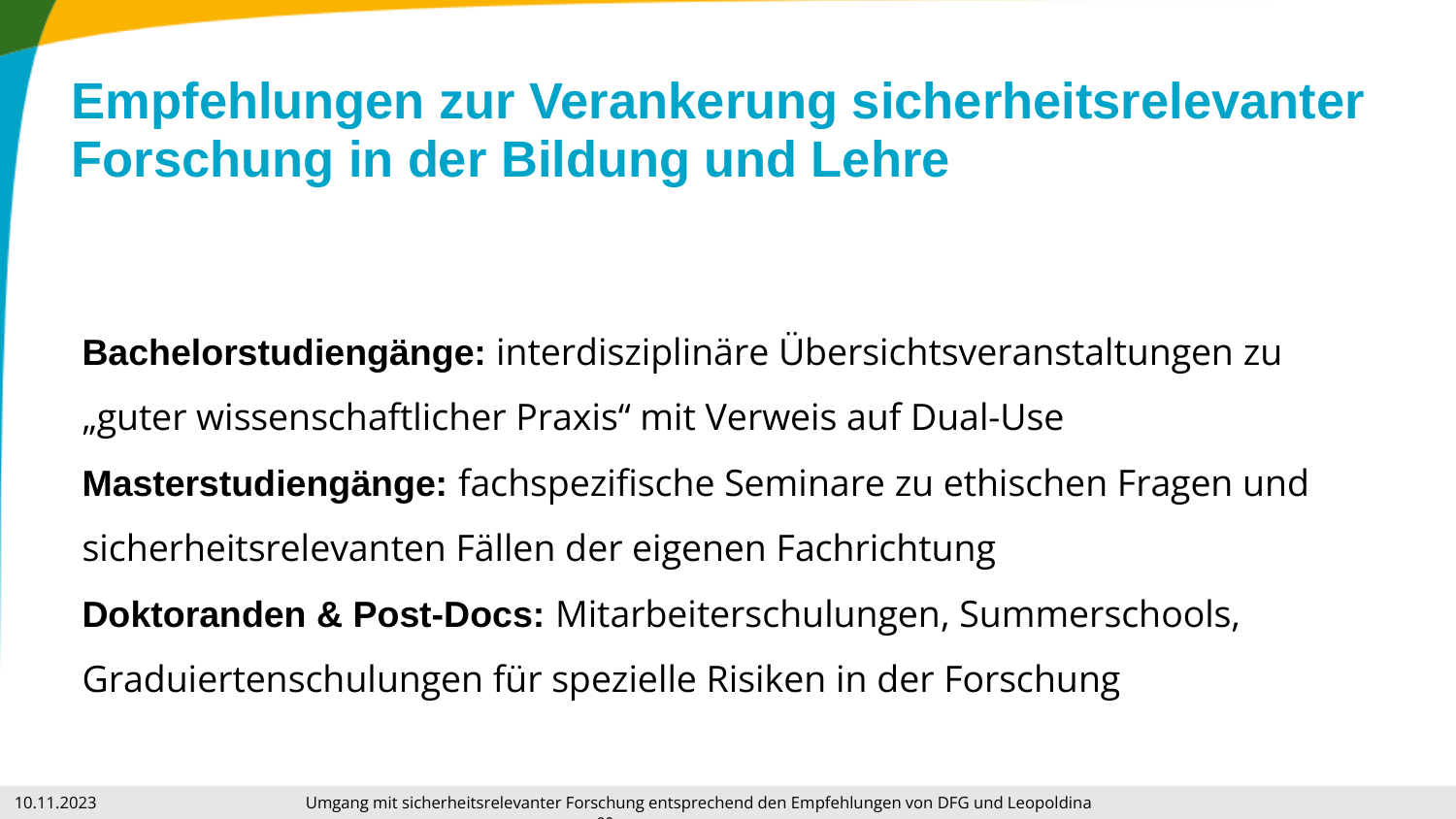

# Empfehlungen zur Verankerung sicherheitsrelevanter Forschung in der Bildung und Lehre
Bachelorstudiengänge: interdisziplinäre Übersichtsveranstaltungen zu „guter wissenschaftlicher Praxis“ mit Verweis auf Dual-Use
Masterstudiengänge: fachspezifische Seminare zu ethischen Fragen und sicherheitsrelevanten Fällen der eigenen Fachrichtung
Doktoranden & Post-Docs: Mitarbeiterschulungen, Summerschools, Graduiertenschulungen für spezielle Risiken in der Forschung